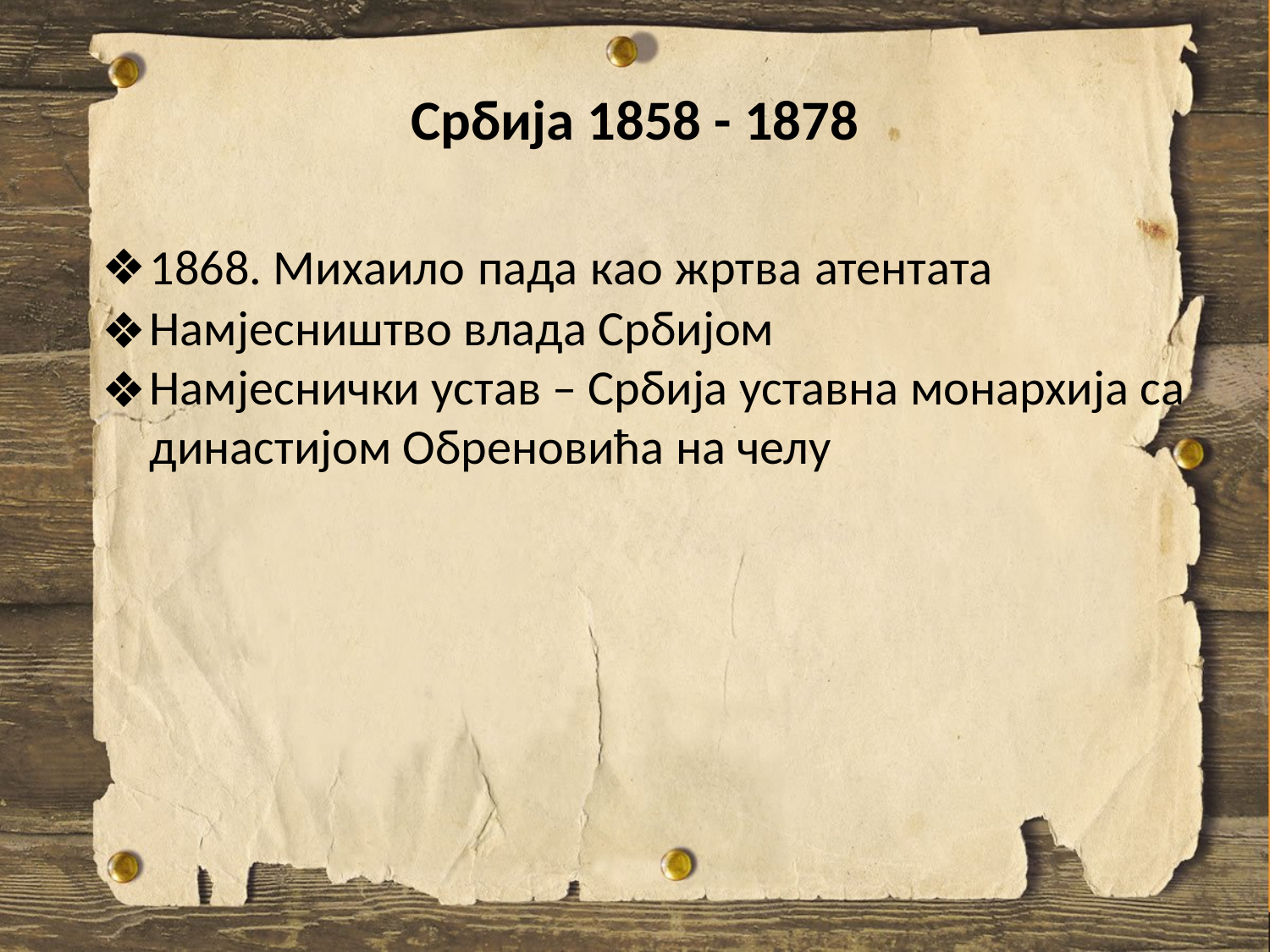

# Србија 1858 - 1878
1868. Михаило пада као жртва атентата
Намјесништво влада Србијом
Намјеснички устав – Србија уставна монархија са династијом Обреновића на челу